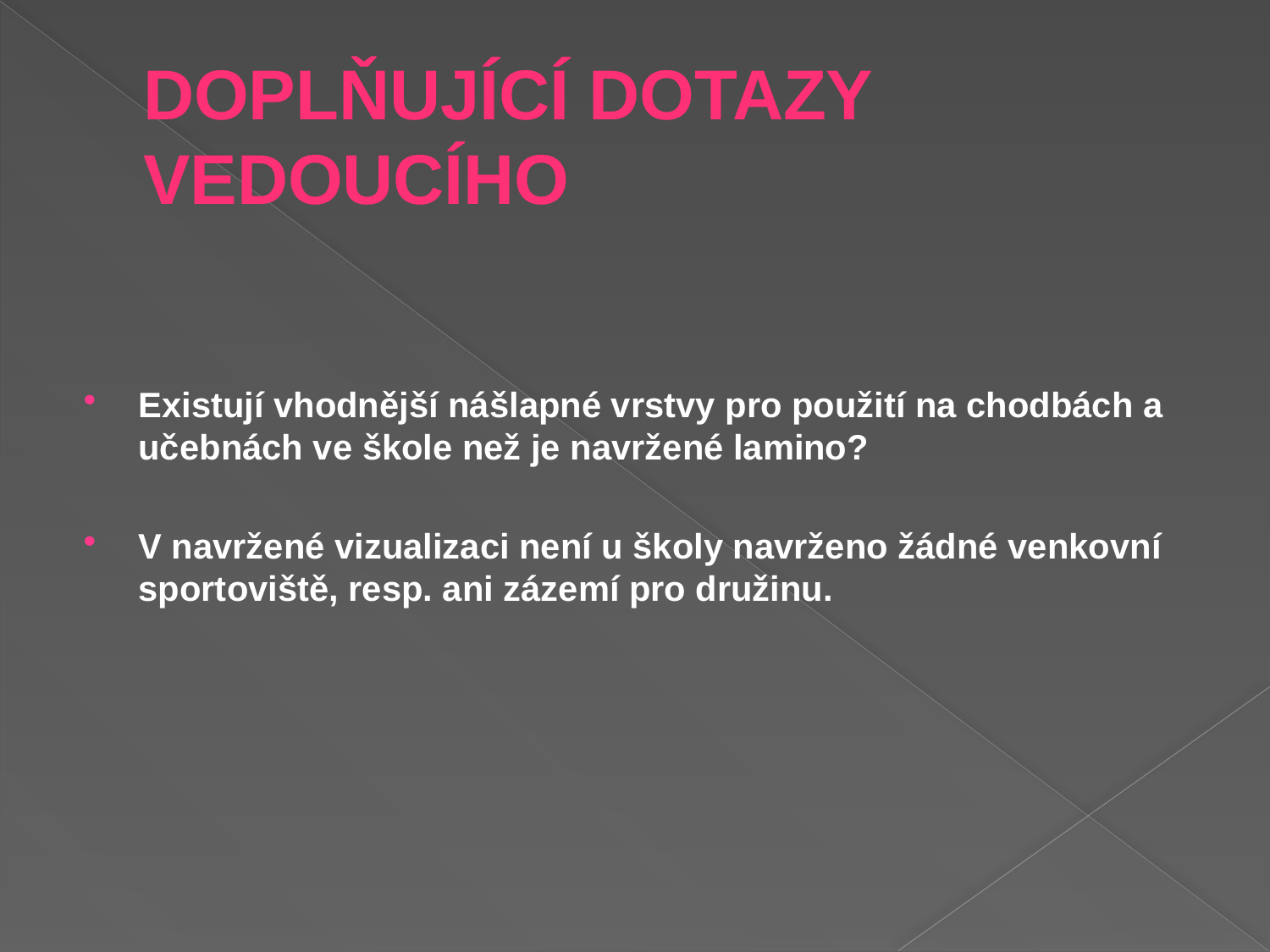

# DOPLŇUJÍCÍ DOTAZY VEDOUCÍHO
Existují vhodnější nášlapné vrstvy pro použití na chodbách a učebnách ve škole než je navržené lamino?

V navržené vizualizaci není u školy navrženo žádné venkovní sportoviště, resp. ani zázemí pro družinu.